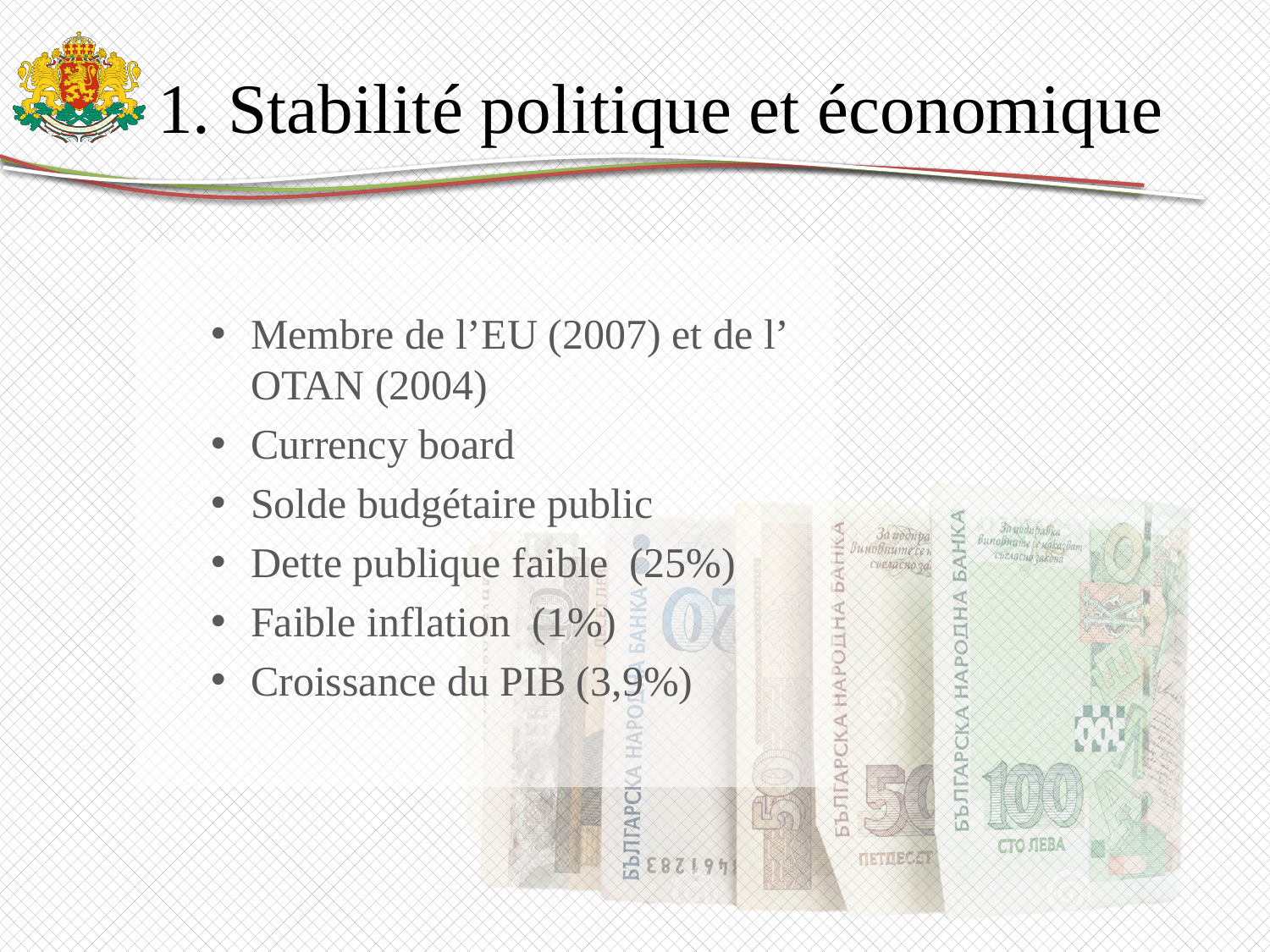

# 1. Stabilité politique et économique

Membre de l’EU (2007) et de l’ OTAN (2004)
Currency board
Solde budgétaire public
Dette publique faible  (25%)
Faible inflation  (1%)
Croissance du PIB (3,9%)